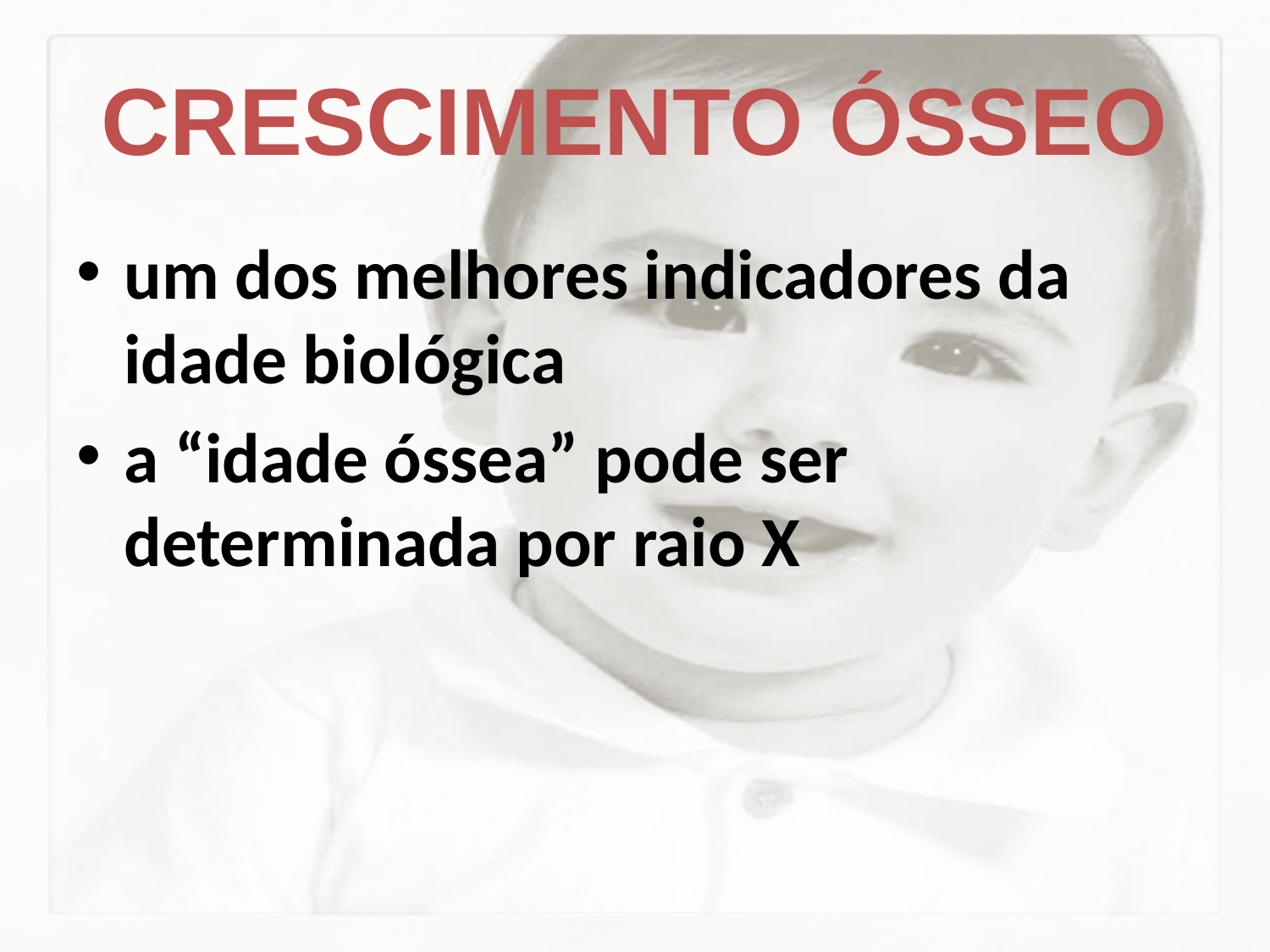

# CRESCIMENTO ÓSSEO
um dos melhores indicadores da idade biológica
a “idade óssea” pode ser determinada por raio X